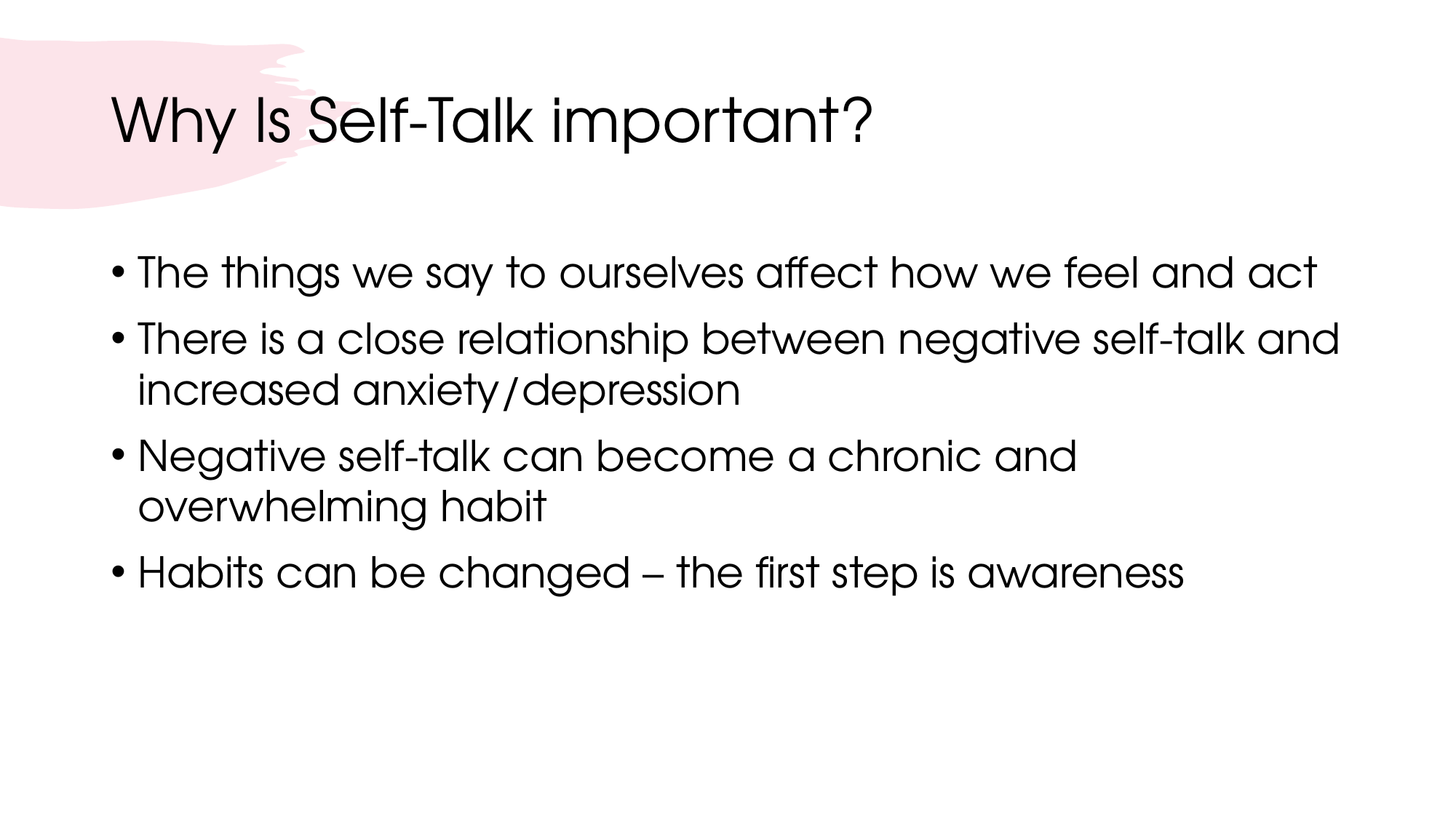

# Why Is Self-Talk important?
The things we say to ourselves affect how we feel and act
There is a close relationship between negative self-talk and increased anxiety/depression
Negative self-talk can become a chronic and overwhelming habit
Habits can be changed – the first step is awareness